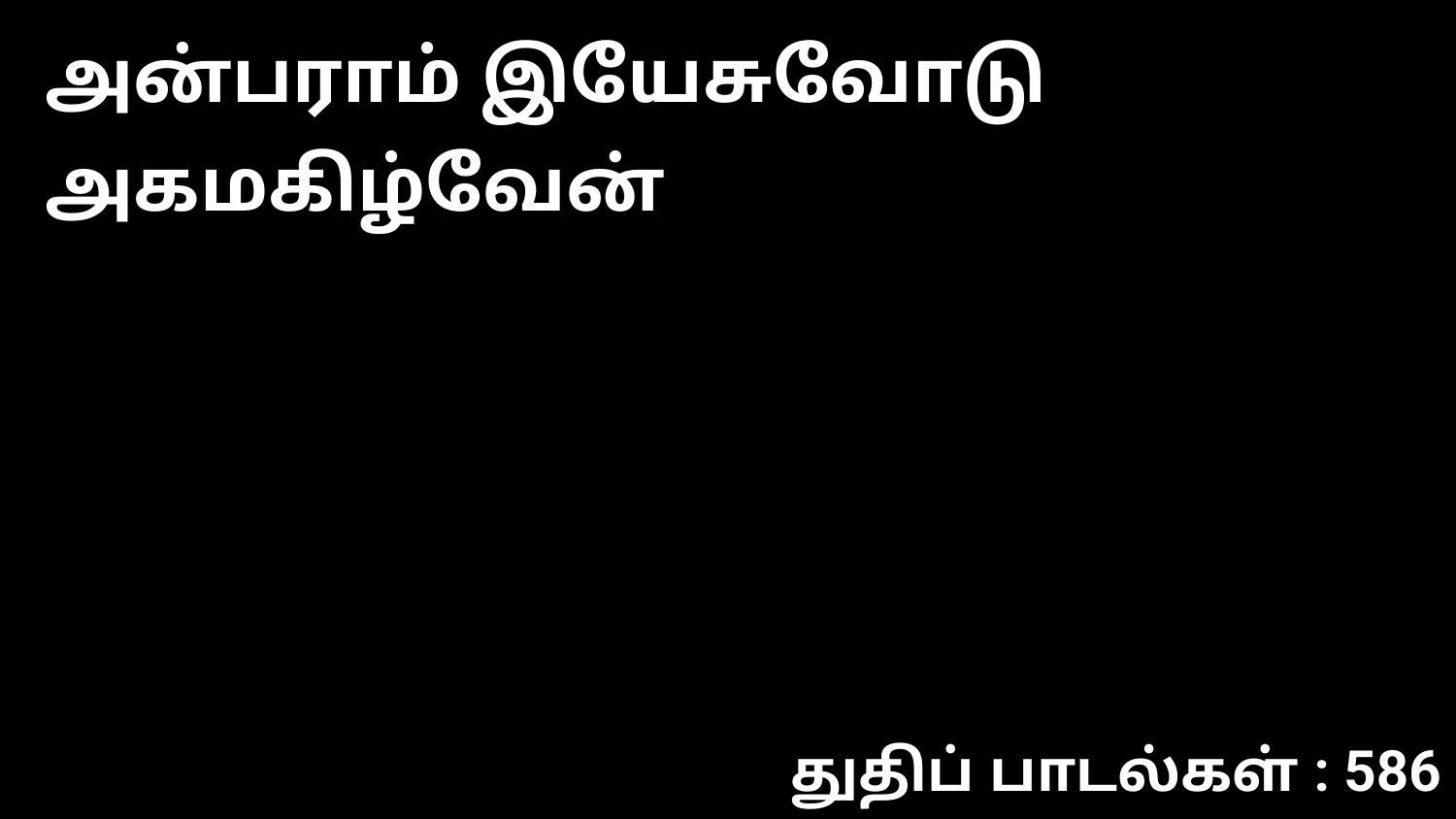

அன்பராம் இயேசுவோடு அகமகிழ்வேன்
துதிப் பாடல்கள் : 586